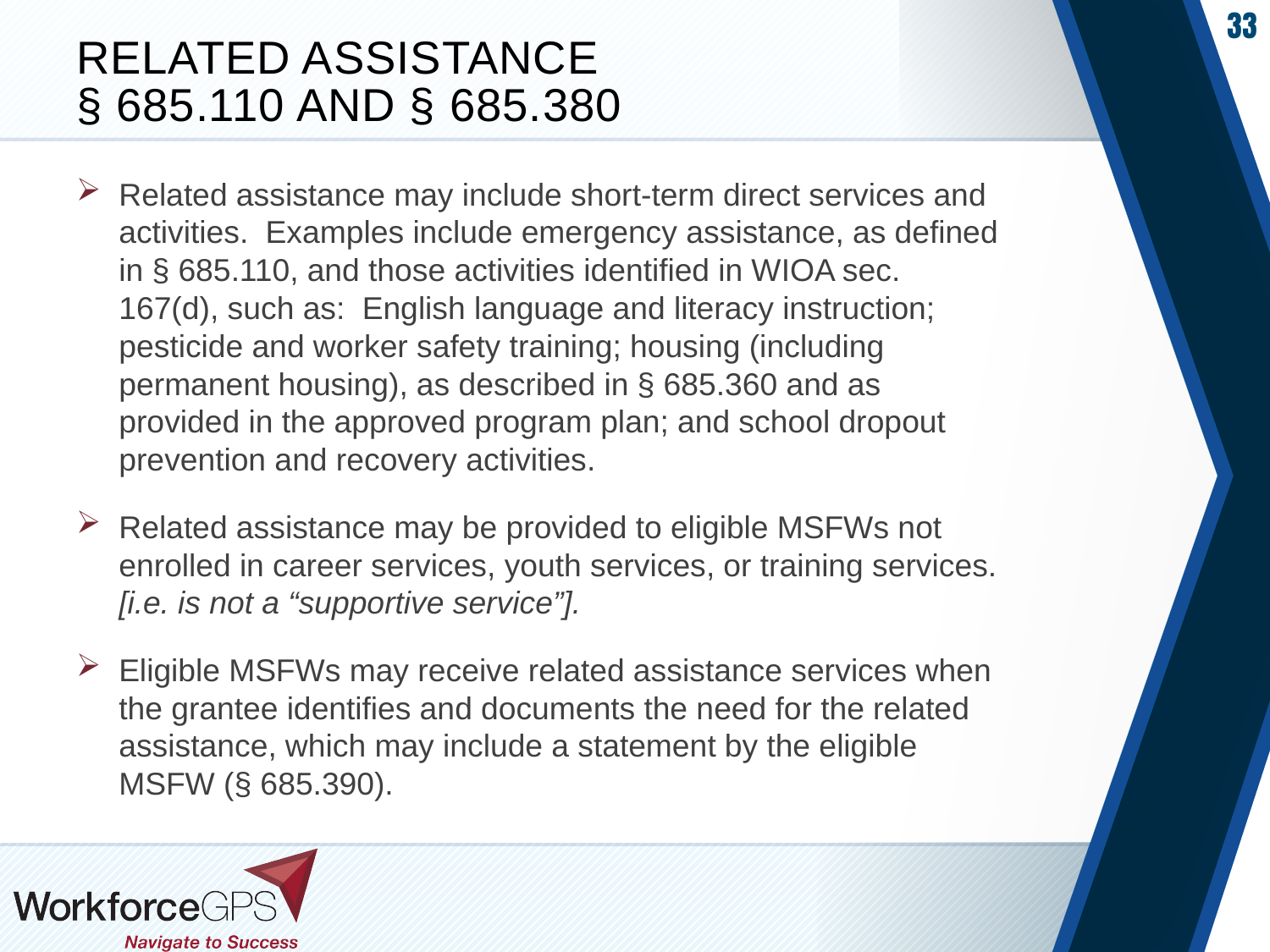

# Related Assistance § 685.110 and § 685.380
Related assistance may include short-term direct services and activities.  Examples include emergency assistance, as defined in § 685.110, and those activities identified in WIOA sec. 167(d), such as:  English language and literacy instruction; pesticide and worker safety training; housing (including permanent housing), as described in § 685.360 and as provided in the approved program plan; and school dropout prevention and recovery activities.

Related assistance may be provided to eligible MSFWs not enrolled in career services, youth services, or training services. [i.e. is not a “supportive service”].

Eligible MSFWs may receive related assistance services when the grantee identifies and documents the need for the related assistance, which may include a statement by the eligible MSFW (§ 685.390).